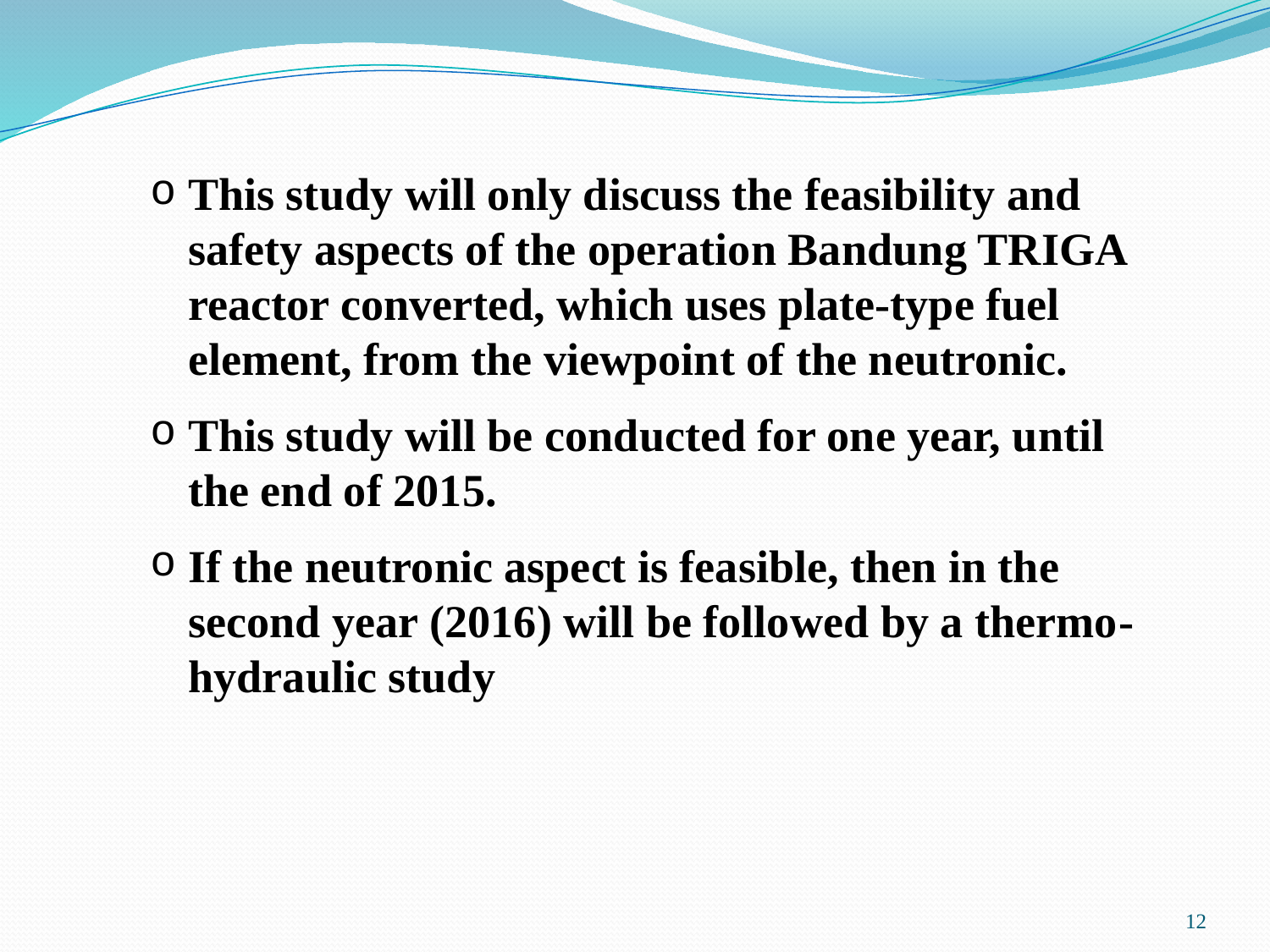

This study will only discuss the feasibility and safety aspects of the operation Bandung TRIGA reactor converted, which uses plate-type fuel element, from the viewpoint of the neutronic.
This study will be conducted for one year, until the end of 2015.
If the neutronic aspect is feasible, then in the second year (2016) will be followed by a thermo-hydraulic study

12